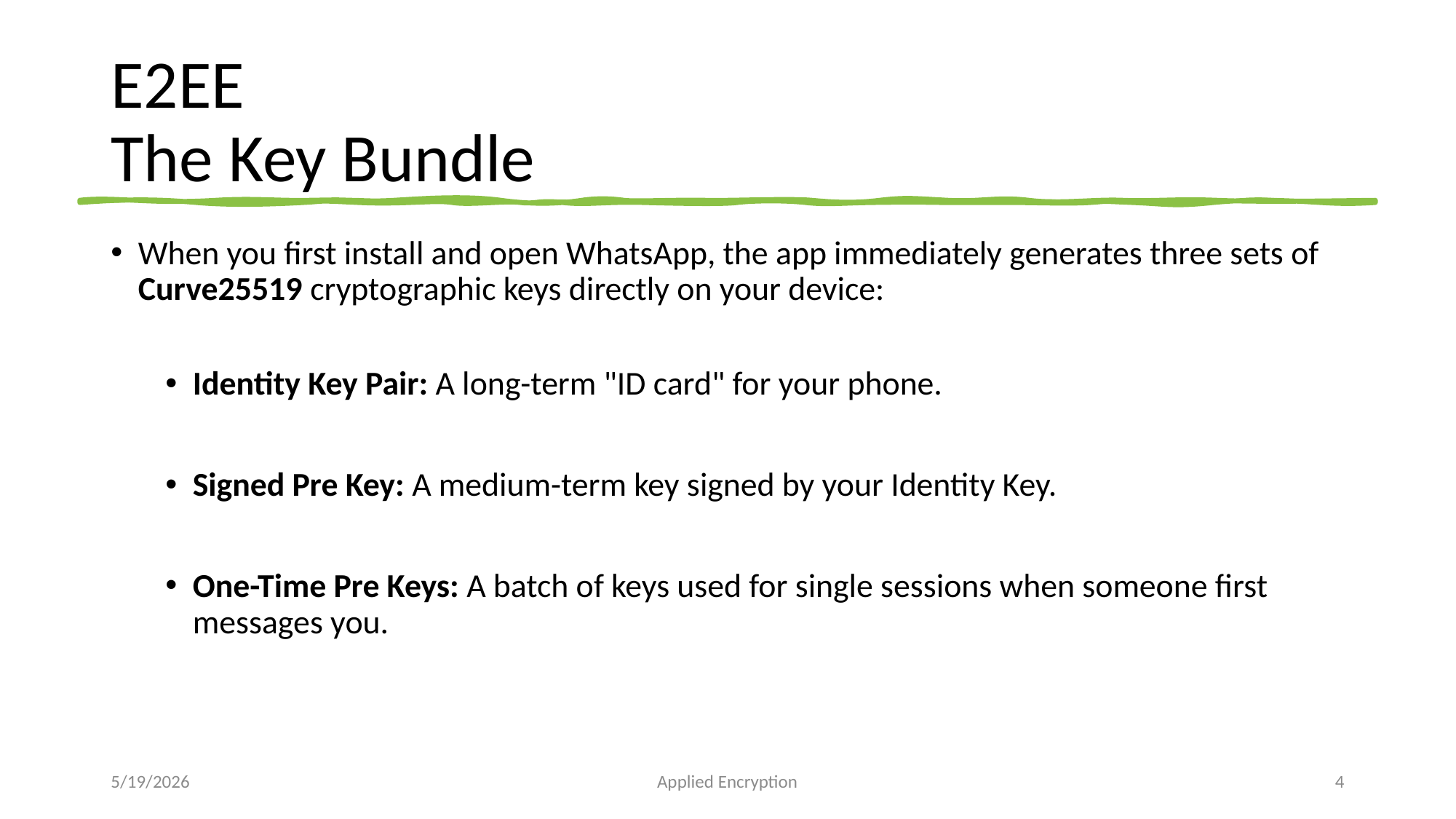

# E2EE The Key Bundle

When you first install and open WhatsApp, the app immediately generates three sets of Curve25519 cryptographic keys directly on your device:

Identity Key Pair: A long-term "ID card" for your phone.

Signed Pre Key: A medium-term key signed by your Identity Key.

One-Time Pre Keys: A batch of keys used for single sessions when someone first messages you.

5/19/2026
Applied Encryption
4